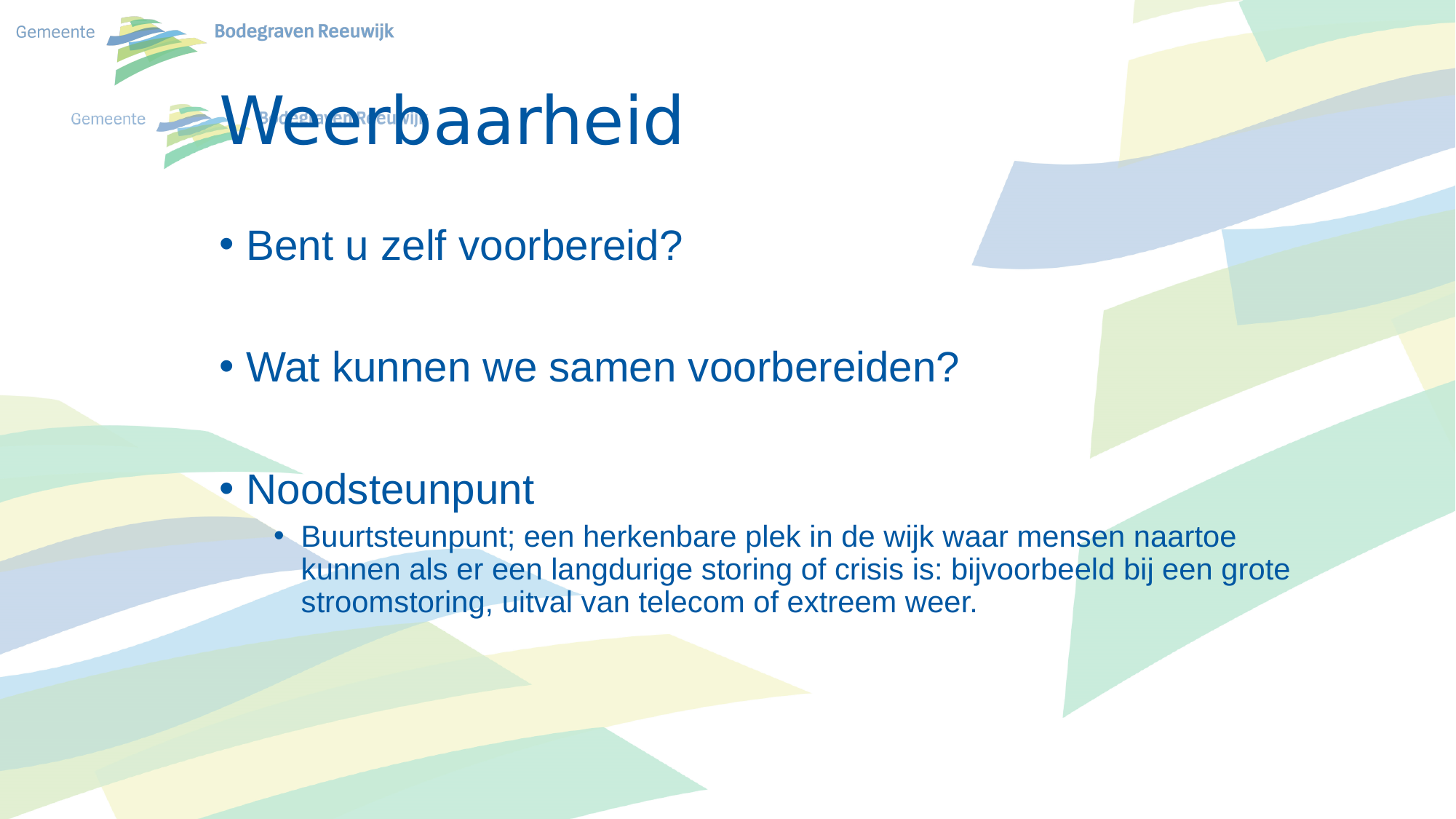

# Weerbaarheid
Bent u zelf voorbereid?

Wat kunnen we samen voorbereiden?

Noodsteunpunt
Buurtsteunpunt; een herkenbare plek in de wijk waar mensen naartoe kunnen als er een langdurige storing of crisis is: bijvoorbeeld bij een grote stroomstoring, uitval van telecom of extreem weer.